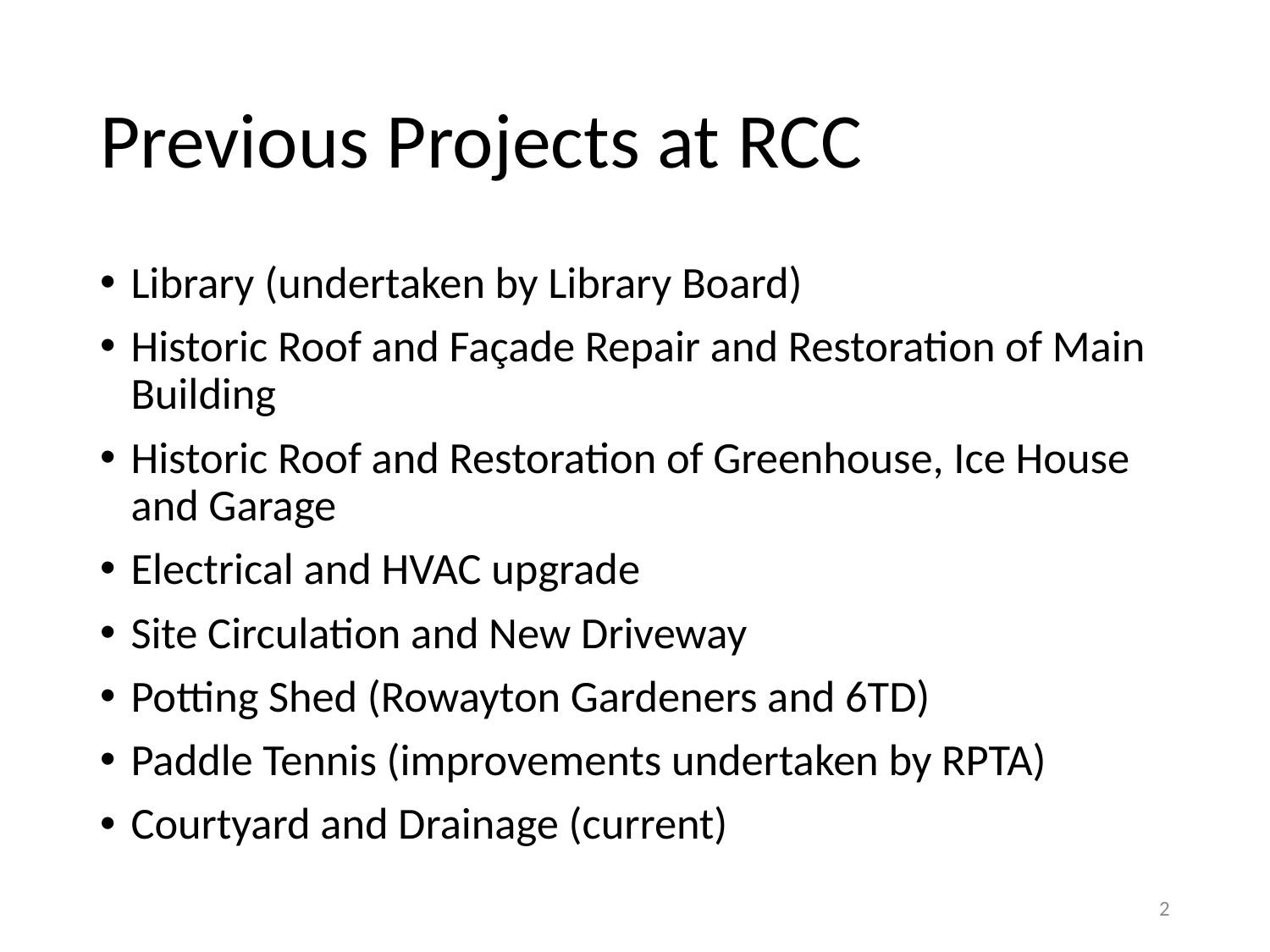

# Previous Projects at RCC
Library (undertaken by Library Board)
Historic Roof and Façade Repair and Restoration of Main Building
Historic Roof and Restoration of Greenhouse, Ice House and Garage
Electrical and HVAC upgrade
Site Circulation and New Driveway
Potting Shed (Rowayton Gardeners and 6TD)
Paddle Tennis (improvements undertaken by RPTA)
Courtyard and Drainage (current)

2